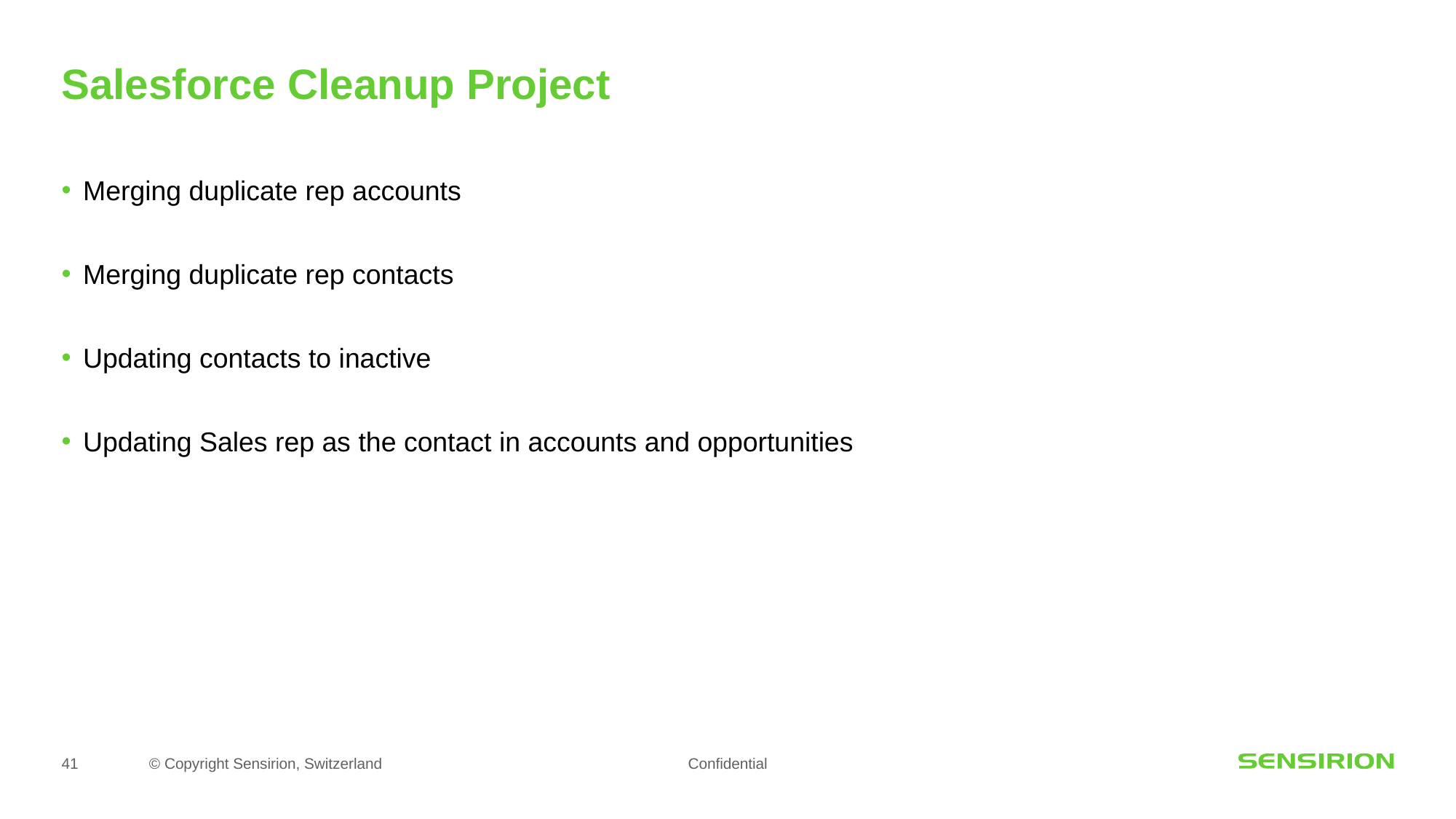

# Salesforce Cleanup Project
Merging duplicate rep accounts

Merging duplicate rep contacts

Updating contacts to inactive

Updating Sales rep as the contact in accounts and opportunities
41
© Copyright Sensirion, Switzerland